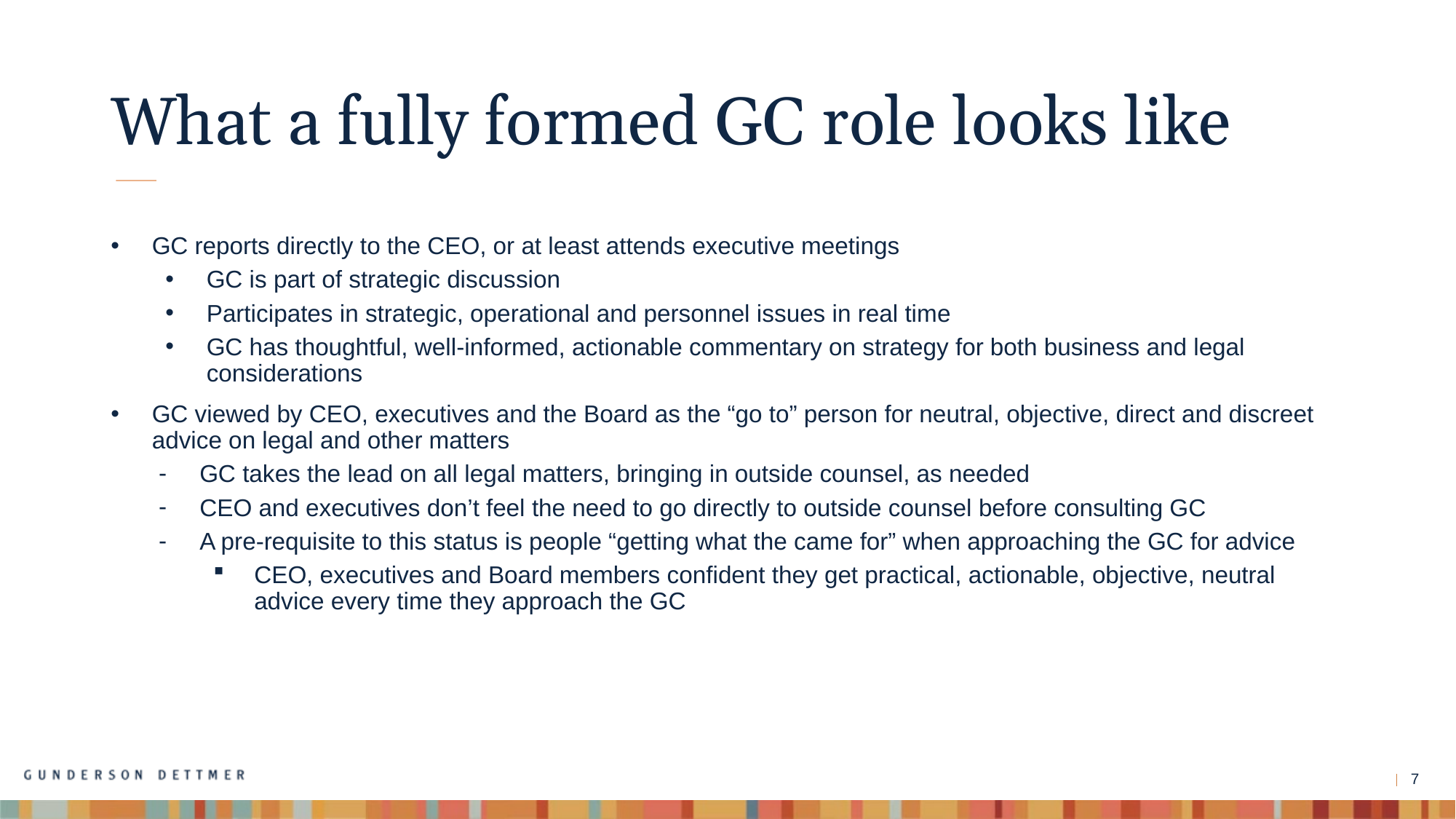

# What a fully formed GC role looks like
GC reports directly to the CEO, or at least attends executive meetings
GC is part of strategic discussion
Participates in strategic, operational and personnel issues in real time
GC has thoughtful, well-informed, actionable commentary on strategy for both business and legal considerations
GC viewed by CEO, executives and the Board as the “go to” person for neutral, objective, direct and discreet advice on legal and other matters
GC takes the lead on all legal matters, bringing in outside counsel, as needed
CEO and executives don’t feel the need to go directly to outside counsel before consulting GC
A pre-requisite to this status is people “getting what the came for” when approaching the GC for advice
CEO, executives and Board members confident they get practical, actionable, objective, neutral advice every time they approach the GC

7